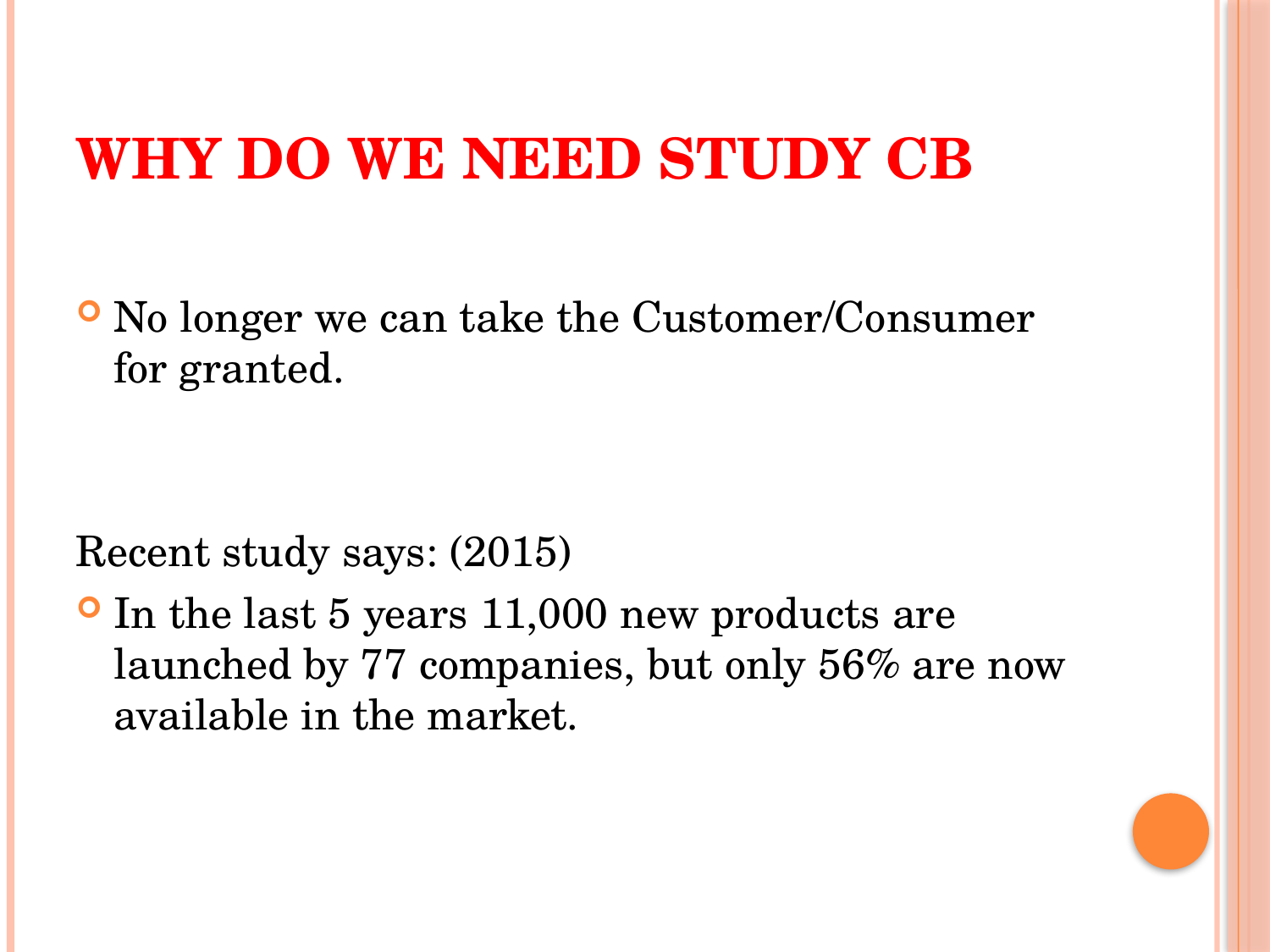

# Why do we need study CB

No longer we can take the Customer/Consumer for granted.

Recent study says: (2015)
In the last 5 years 11,000 new products are launched by 77 companies, but only 56% are now available in the market.